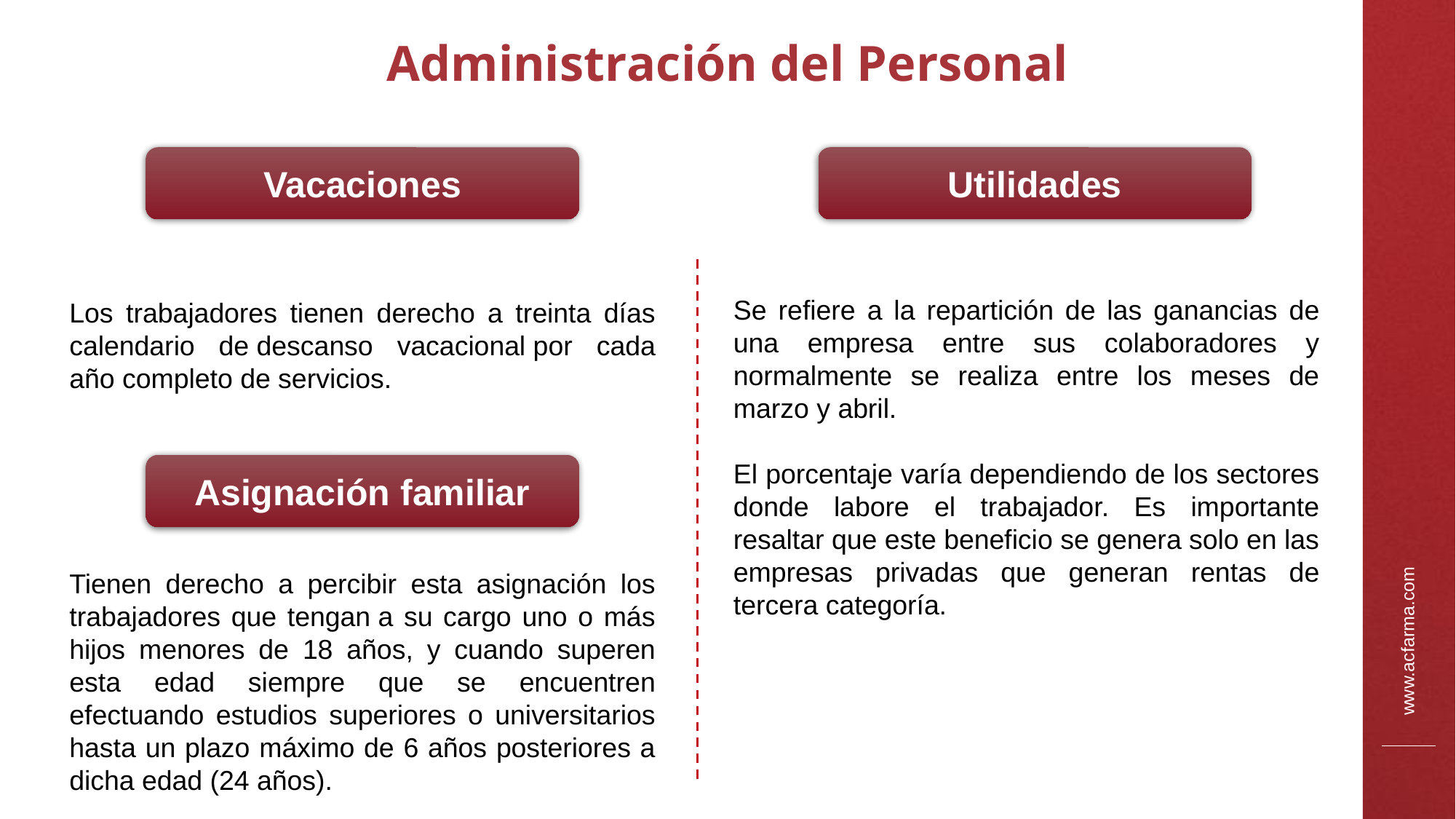

Administración del Personal
Vacaciones
Utilidades
Se refiere a la repartición de las ganancias de una empresa entre sus colaboradores y normalmente se realiza entre los meses de marzo y abril.

El porcentaje varía dependiendo de los sectores donde labore el trabajador. Es importante resaltar que este beneficio se genera solo en las empresas privadas que generan rentas de tercera categoría.
Los trabajadores tienen derecho a treinta días calendario de descanso vacacional por cada año completo de servicios.
Asignación familiar
Tienen derecho a percibir esta asignación los trabajadores que tengan a su cargo uno o más hijos menores de 18 años, y cuando superen esta edad siempre que se encuentren efectuando estudios superiores o universitarios hasta un plazo máximo de 6 años posteriores a dicha edad (24 años).